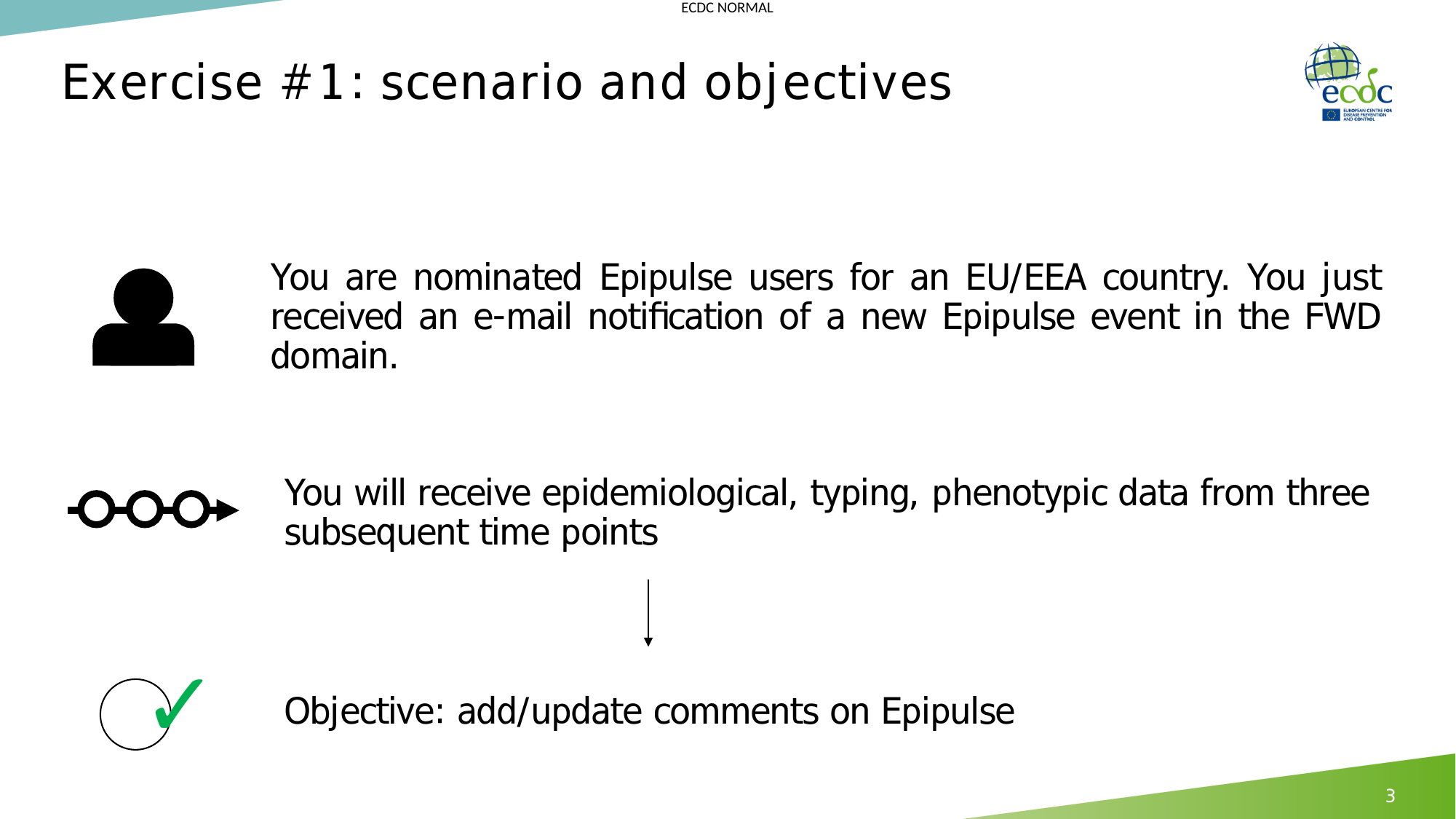

# Exercise #1: scenario and objectives
You are nominated Epipulse users for an EU/EEA country. You just received an e-mail notification of a new Epipulse event in the FWD domain.

You will receive epidemiological, typing, phenotypic data from three subsequent time points

✓

Objective: add/update comments on Epipulse
3